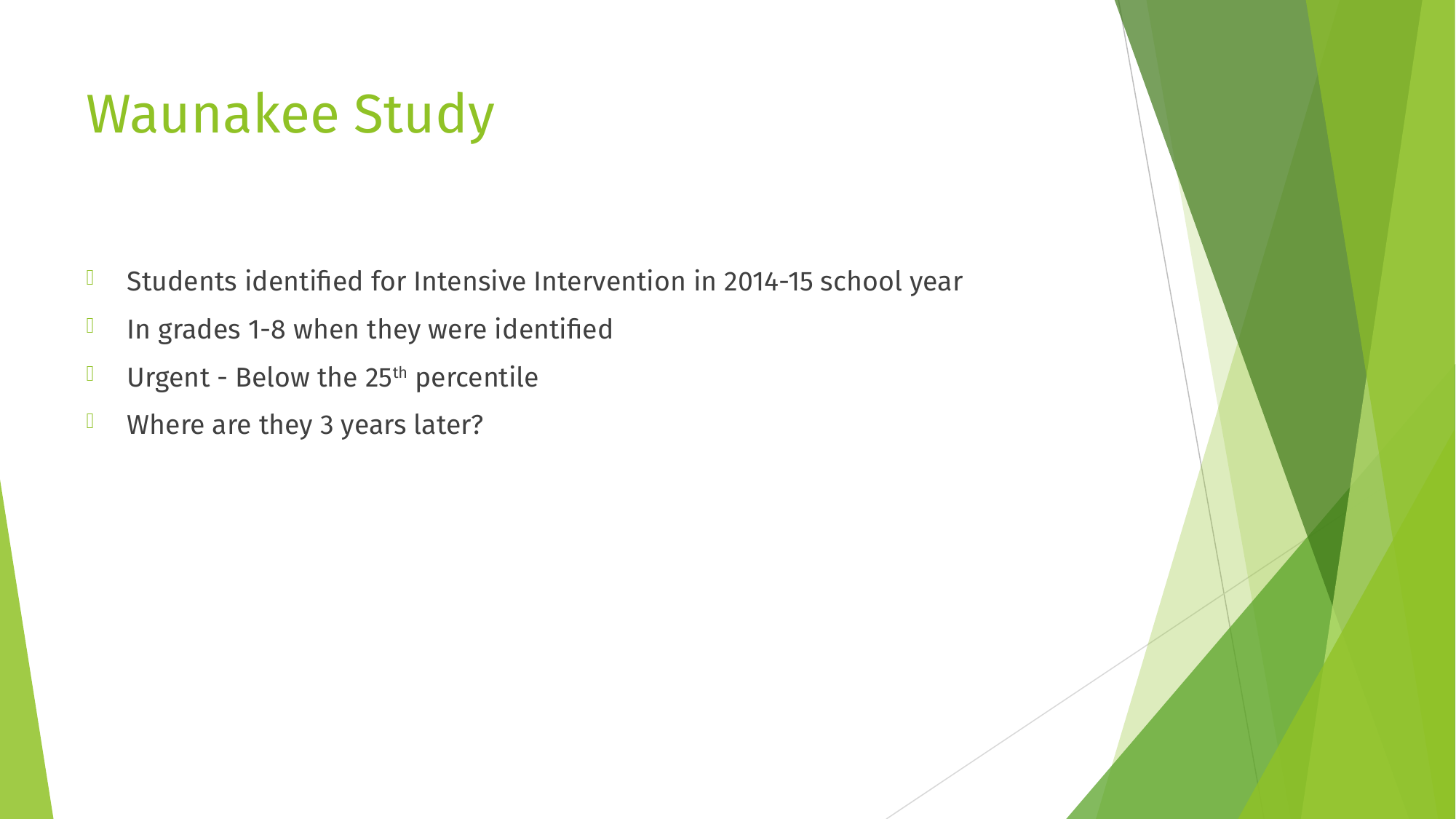

# Waunakee Study
Students identified for Intensive Intervention in 2014-15 school year
In grades 1-8 when they were identified
Urgent - Below the 25th percentile
Where are they 3 years later?